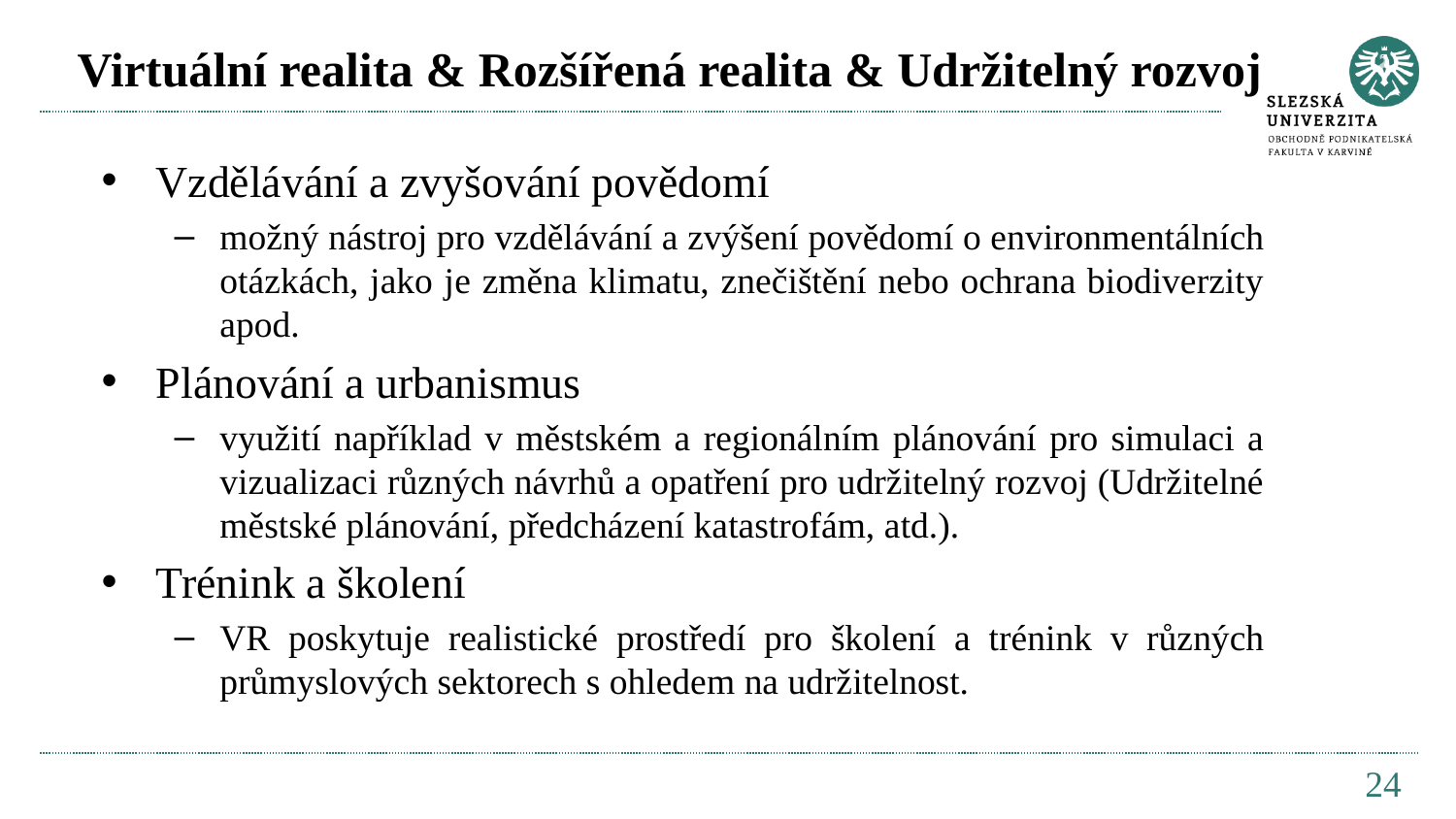

Virtuální realita & Rozšířená realita & Udržitelný rozvoj

Vzdělávání a zvyšování povědomí
možný nástroj pro vzdělávání a zvýšení povědomí o environmentálních otázkách, jako je změna klimatu, znečištění nebo ochrana biodiverzity apod.
Plánování a urbanismus
využití například v městském a regionálním plánování pro simulaci a vizualizaci různých návrhů a opatření pro udržitelný rozvoj (Udržitelné městské plánování, předcházení katastrofám, atd.).
Trénink a školení
VR poskytuje realistické prostředí pro školení a trénink v různých průmyslových sektorech s ohledem na udržitelnost.

24